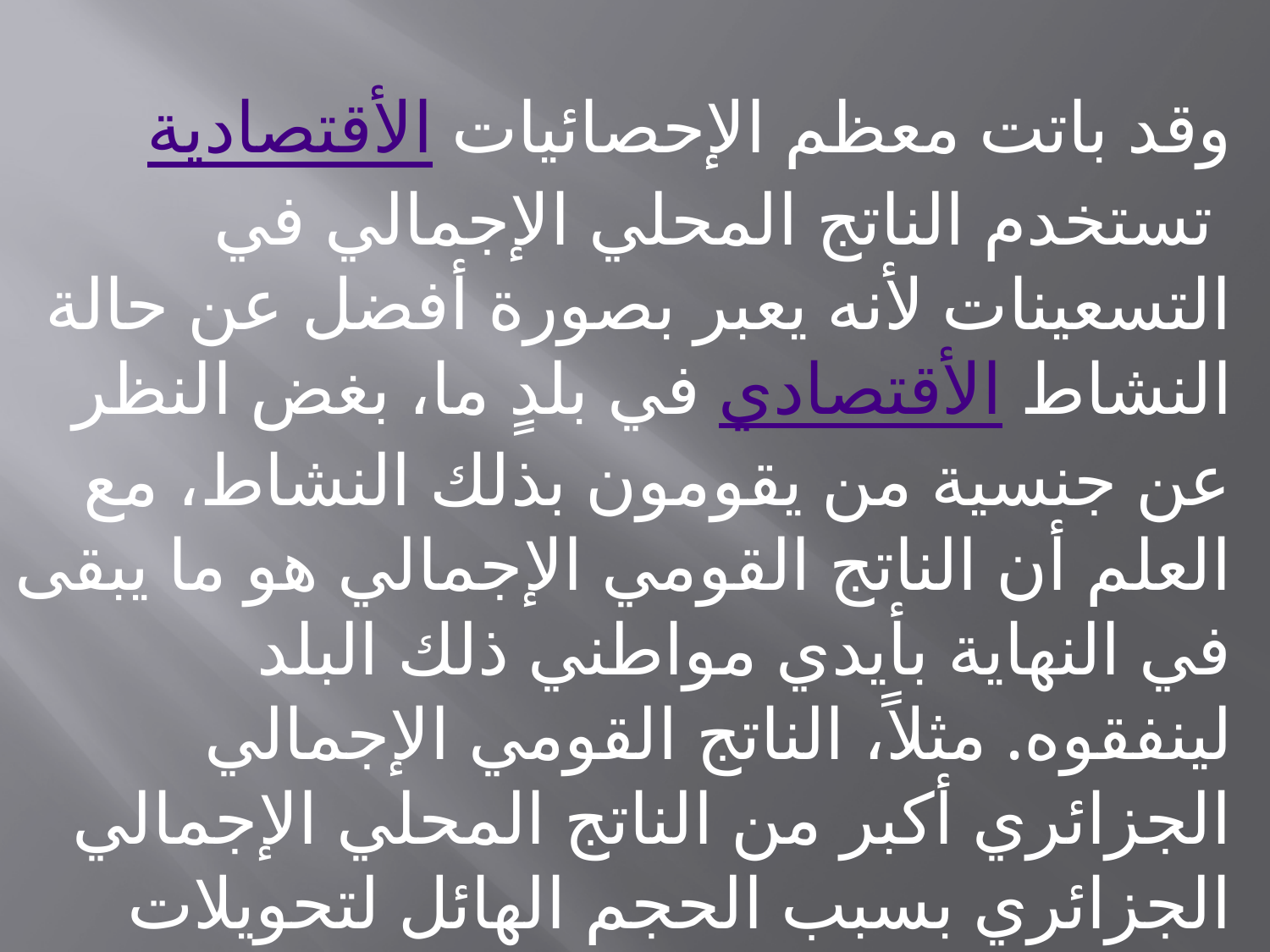

وقد باتت معظم الإحصائيات الأقتصادية تستخدم الناتج المحلي الإجمالي في التسعينات لأنه يعبر بصورة أفضل عن حالة النشاط الأقتصادي في بلدٍ ما، بغض النظر عن جنسية من يقومون بذلك النشاط، مع العلم أن الناتج القومي الإجمالي هو ما يبقى في النهاية بأيدي مواطني ذلك البلد لينفقوه. مثلاً، الناتج القومي الإجمالي الجزائري أكبر من الناتج المحلي الإجمالي الجزائري بسبب الحجم الهائل لتحويلات الجزائريين العاملين في الخارج التي تصل عادةً إلى أكثر من مليار دينار جزائري في العام.